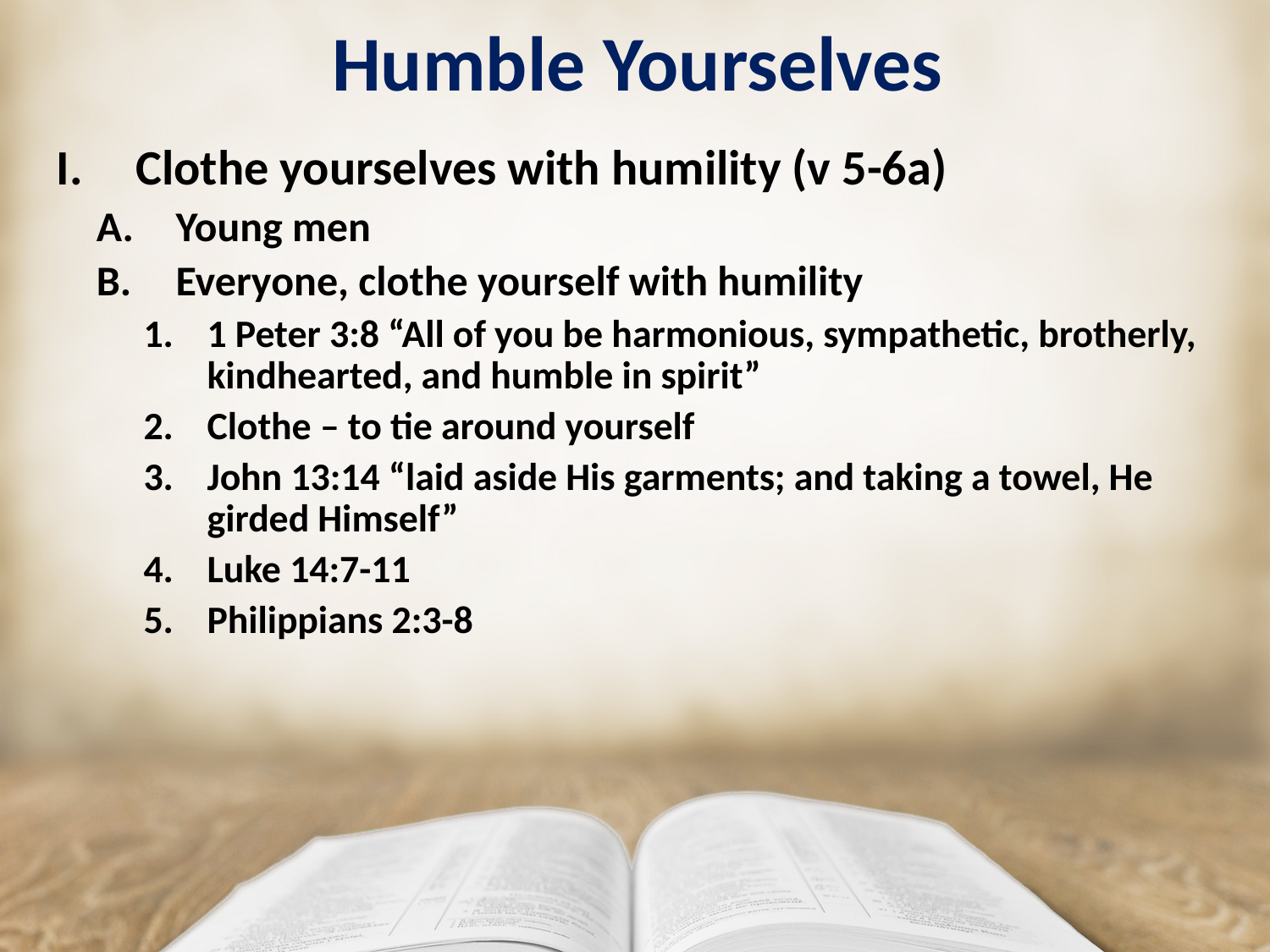

# Humble Yourselves
Clothe yourselves with humility (v 5-6a)
Young men
Everyone, clothe yourself with humility
1 Peter 3:8 “All of you be harmonious, sympathetic, brotherly, kindhearted, and humble in spirit”
Clothe – to tie around yourself
John 13:14 “laid aside His garments; and taking a towel, He girded Himself”
Luke 14:7-11
Philippians 2:3-8